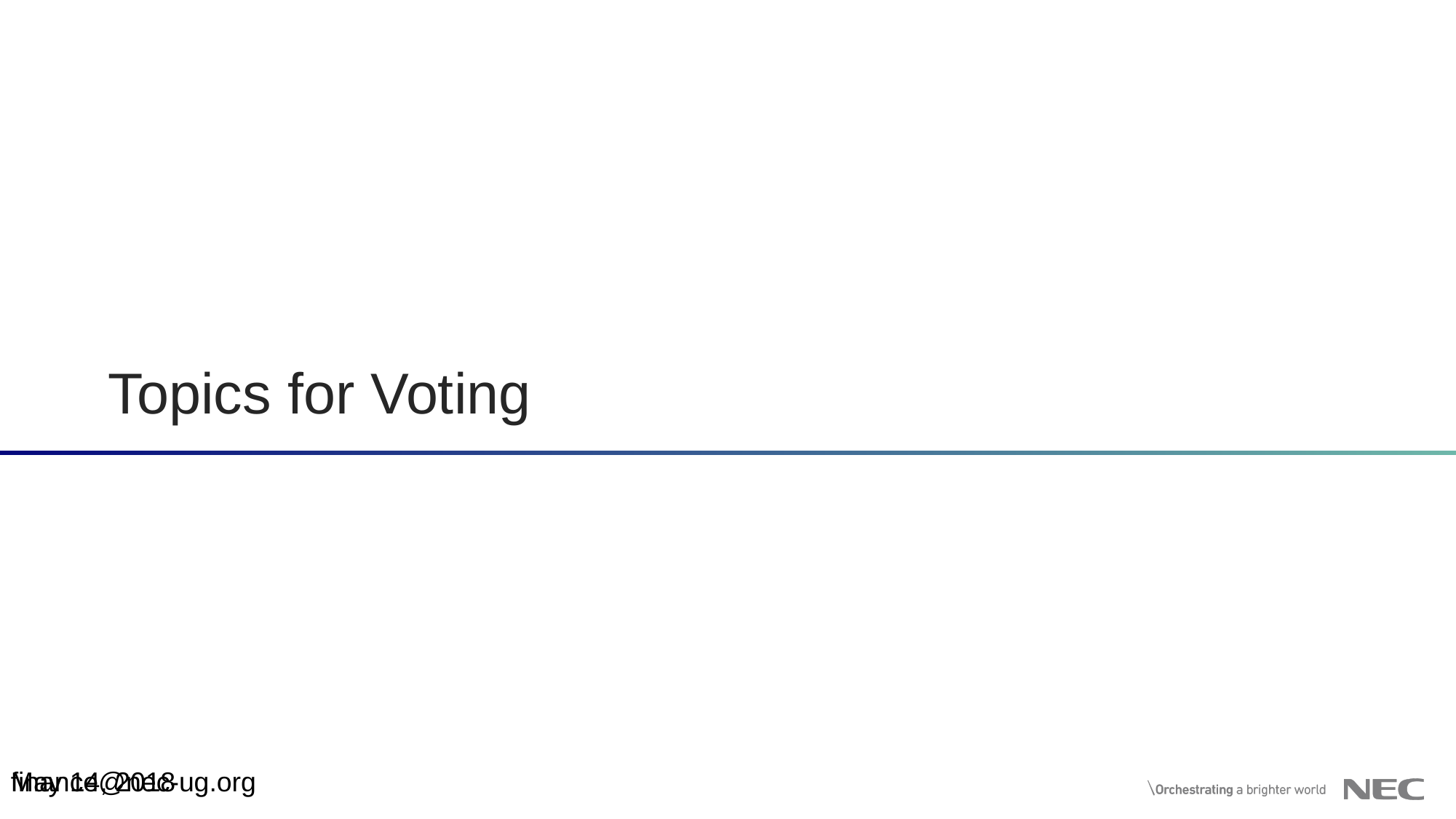

# Topics for Voting

May 14, 2018
finance@nec-ug.org